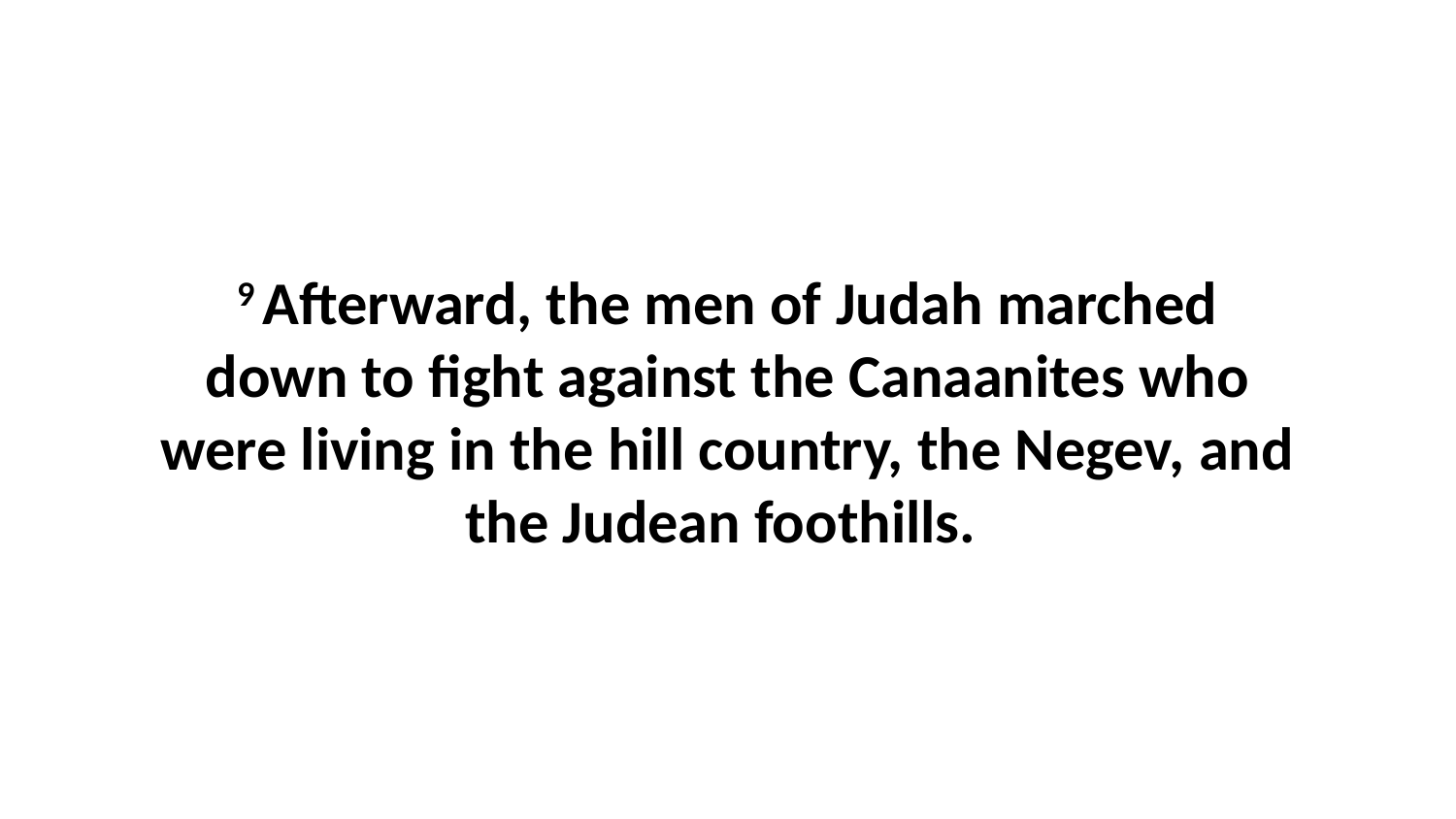

9 Afterward, the men of Judah marched down to fight against the Canaanites who were living in the hill country, the Negev, and the Judean foothills.